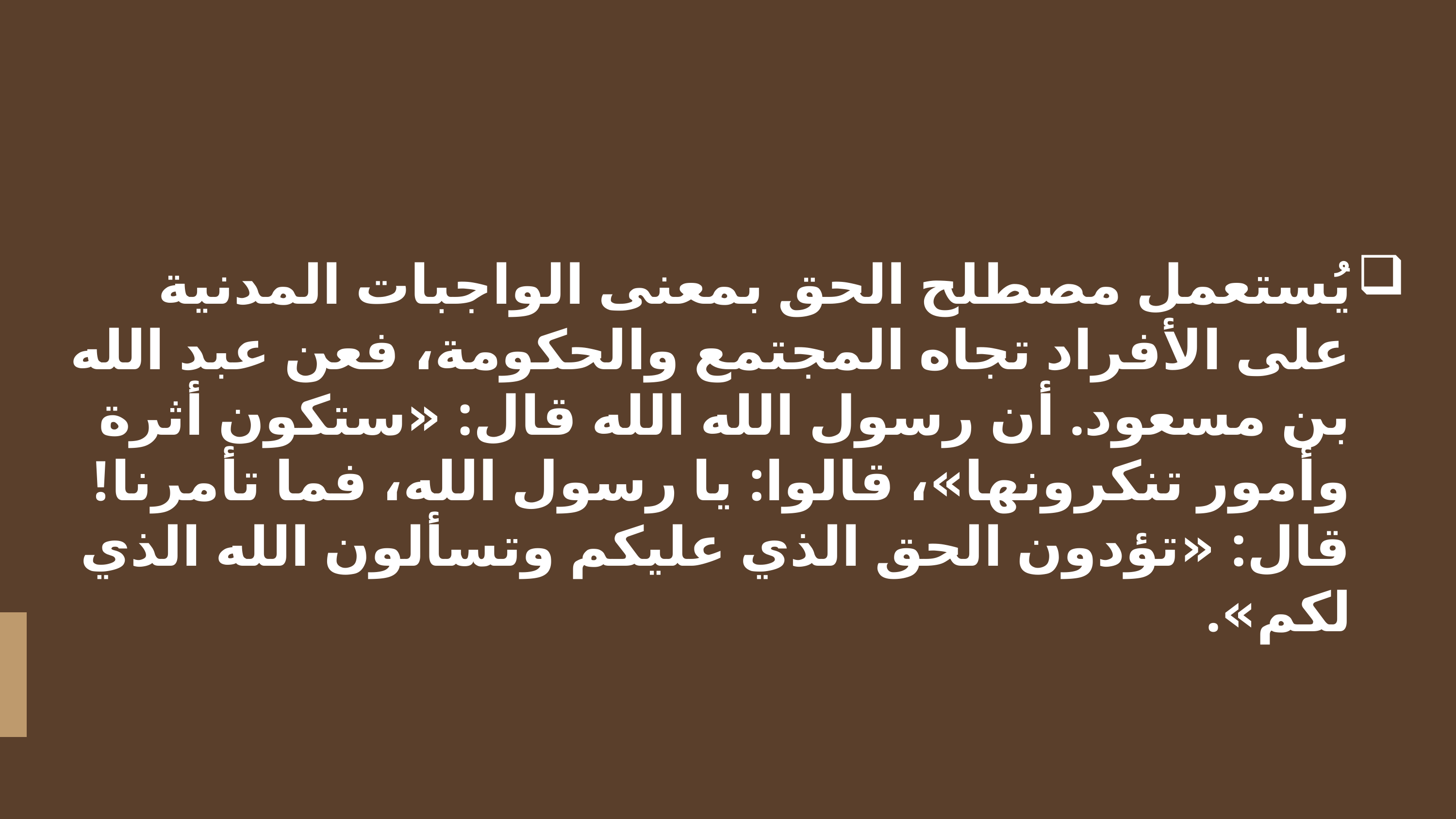

يُستعمل مصطلح الحق بمعنى الواجبات المدنية على الأفراد تجاه المجتمع والحكومة، فعن عبد الله بن مسعود. أن رسول الله الله قال: «ستكون أثرة وأمور تنكرونها»، قالوا: يا رسول الله، فما تأمرنا! قال: «تؤدون الحق الذي عليكم وتسألون الله الذي لكم».